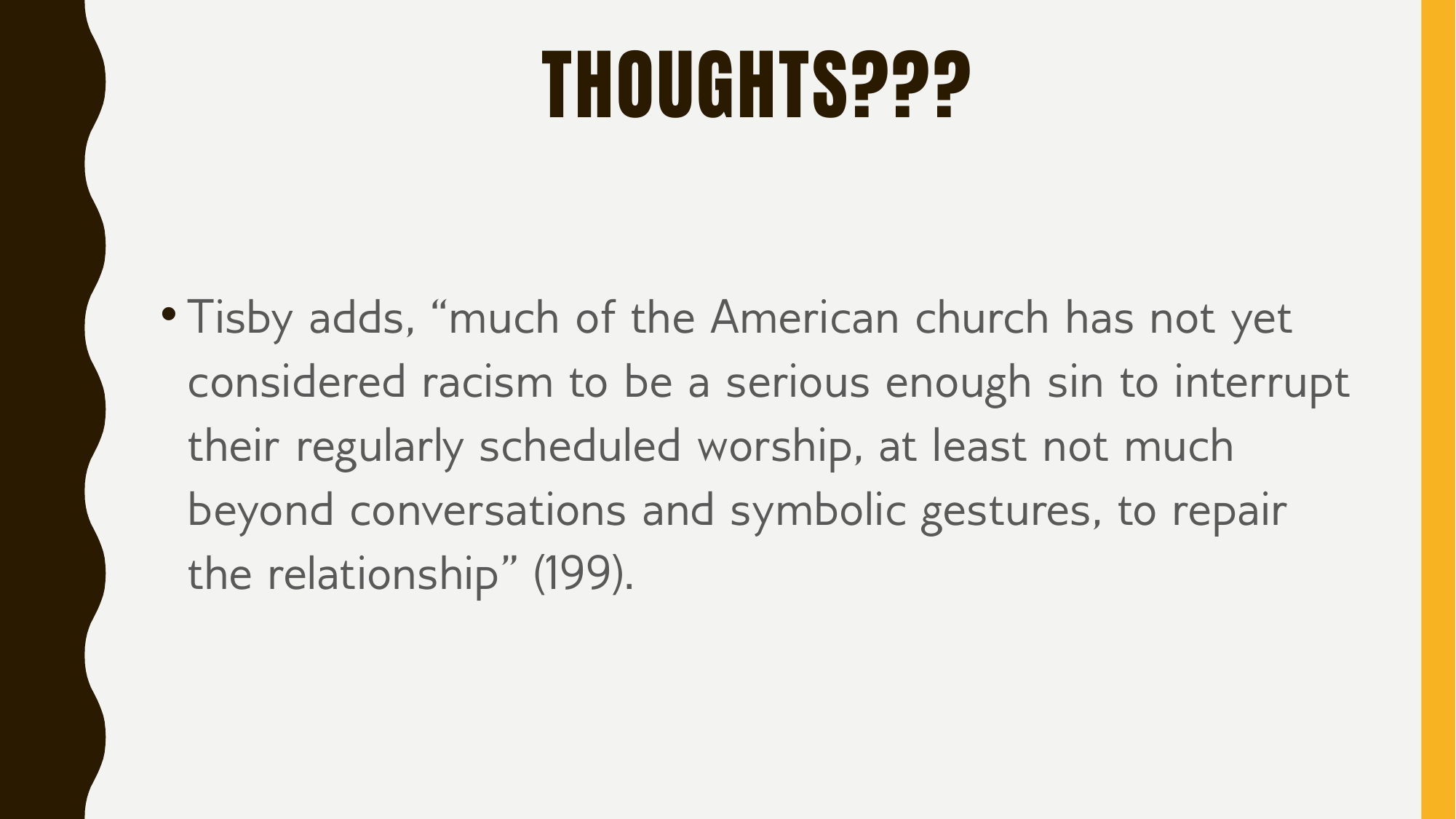

# THOUGHTS???
Tisby adds, “much of the American church has not yet considered racism to be a serious enough sin to interrupt their regularly scheduled worship, at least not much beyond conversations and symbolic gestures, to repair the relationship” (199).